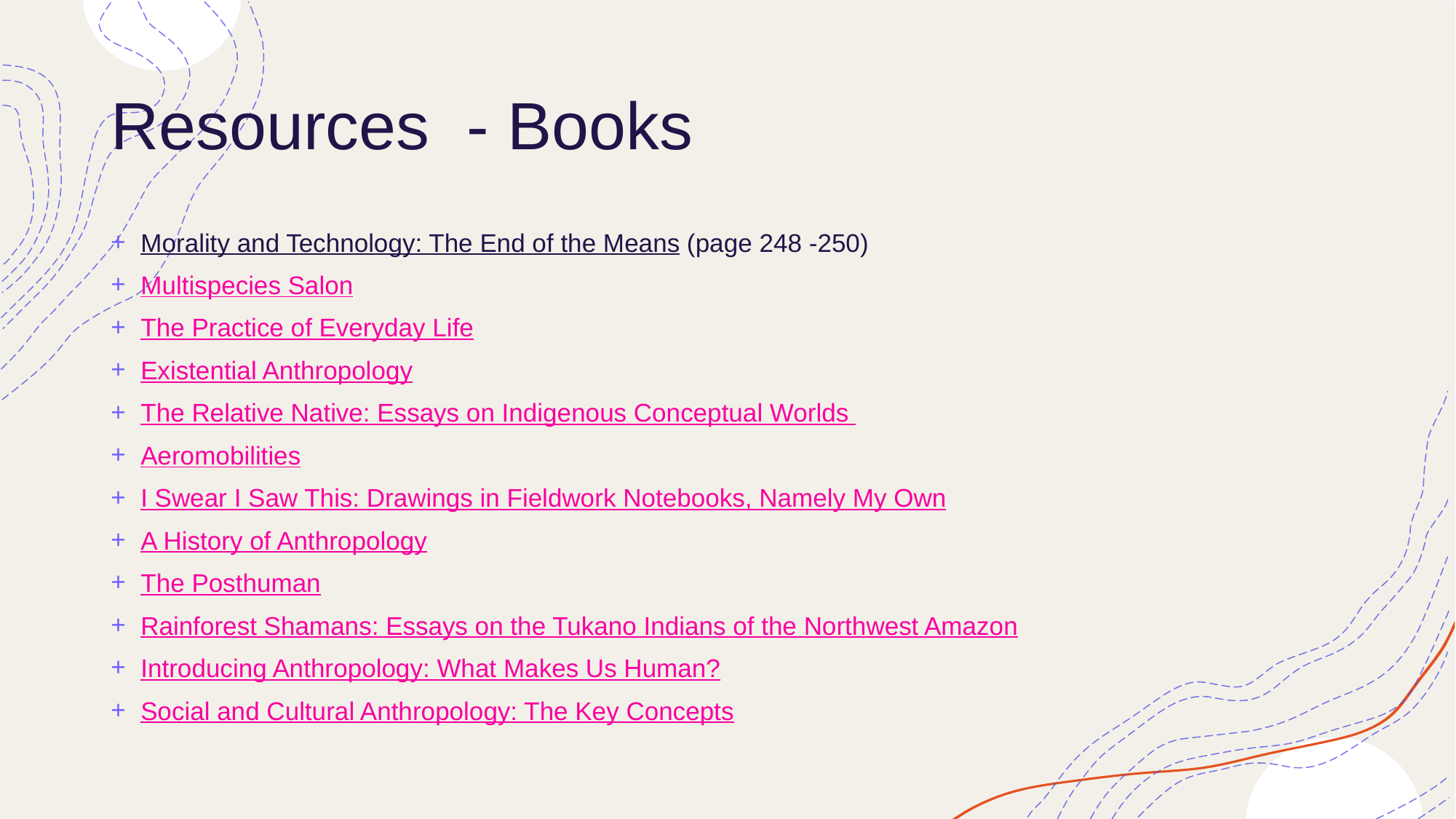

# Resources  - Books
Morality and Technology: The End of the Means (page 248 -250)
Multispecies Salon
The Practice of Everyday Life
Existential Anthropology
The Relative Native: Essays on Indigenous Conceptual Worlds
Aeromobilities
I Swear I Saw This: Drawings in Fieldwork Notebooks, Namely My Own
A History of Anthropology
The Posthuman
Rainforest Shamans: Essays on the Tukano Indians of the Northwest Amazon
Introducing Anthropology: What Makes Us Human?
Social and Cultural Anthropology: The Key Concepts